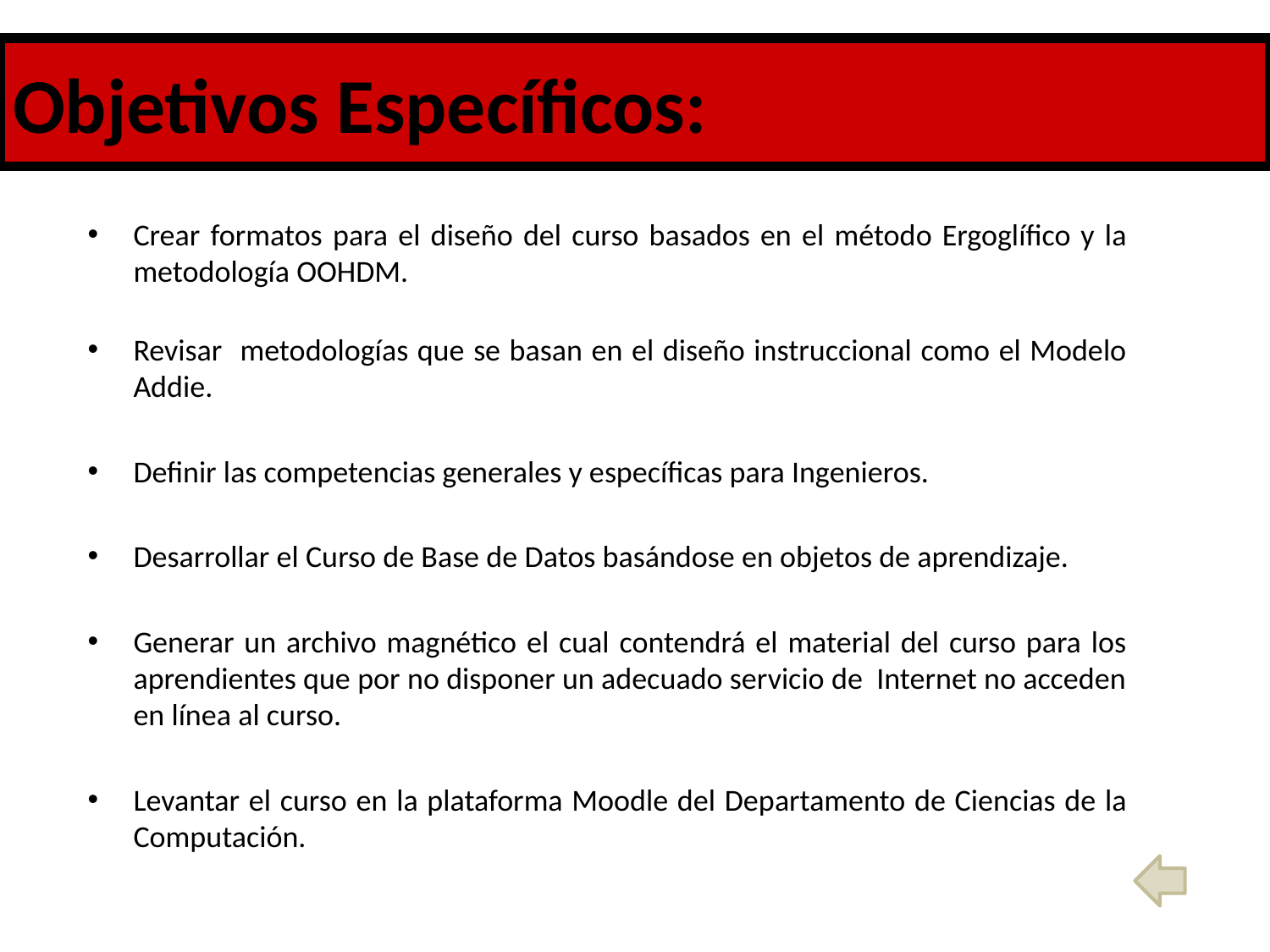

Objetivos Específicos:
# Objetivos Específicos

Crear formatos para el diseño del curso basados en el método Ergoglífico y la metodología OOHDM.

Revisar  metodologías que se basan en el diseño instruccional como el Modelo Addie.

Definir las competencias generales y específicas para Ingenieros.

Desarrollar el Curso de Base de Datos basándose en objetos de aprendizaje.

Generar un archivo magnético el cual contendrá el material del curso para los aprendientes que por no disponer un adecuado servicio de  Internet no acceden en línea al curso.

Levantar el curso en la plataforma Moodle del Departamento de Ciencias de la Computación.